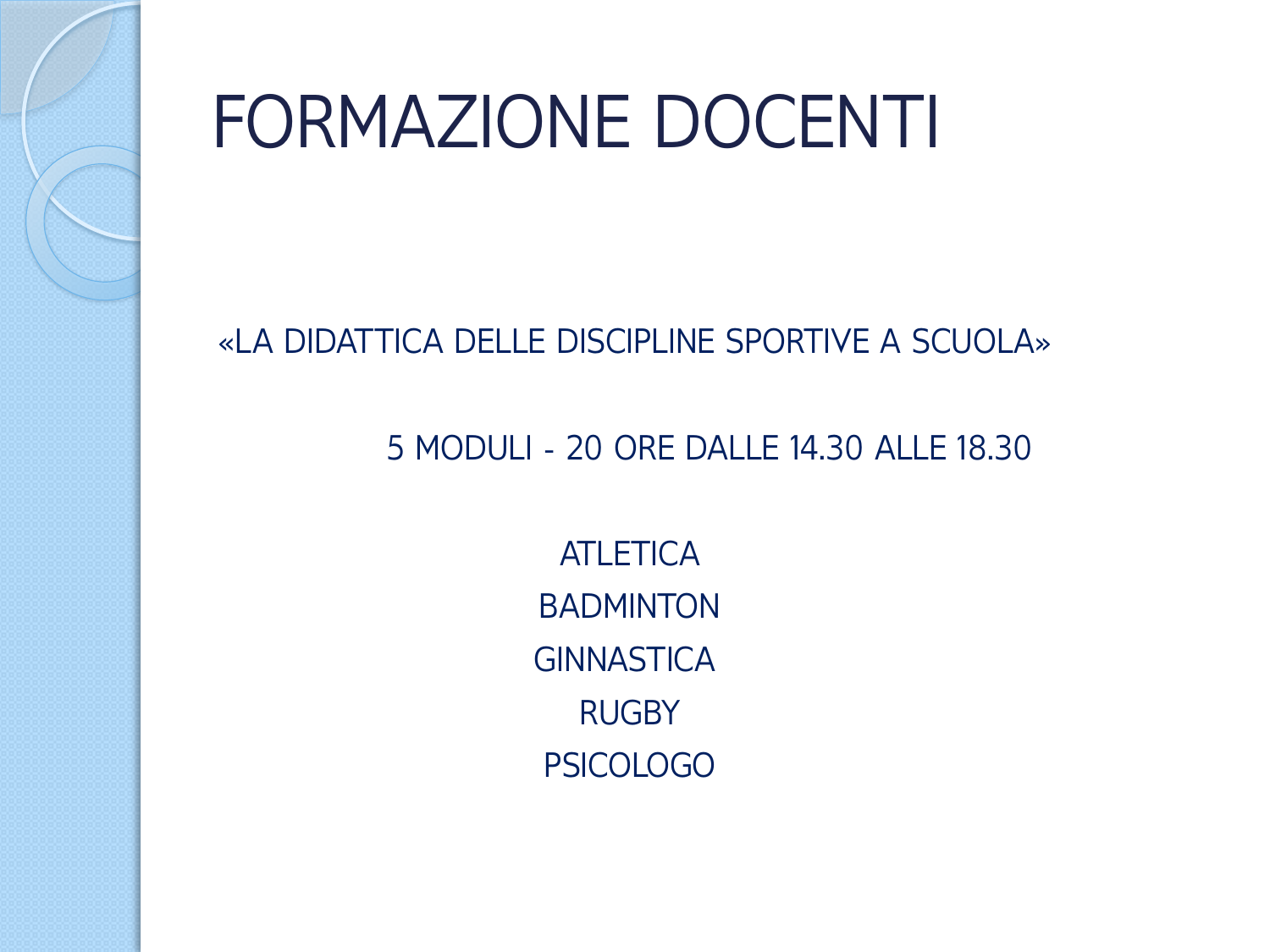

# FORMAZIONE DOCENTI

«LA DIDATTICA DELLE DISCIPLINE SPORTIVE A SCUOLA»

             5 MODULI - 20 ORE DALLE 14.30 ALLE 18.30

ATLETICA
BADMINTON
GINNASTICA
RUGBY
PSICOLOGO